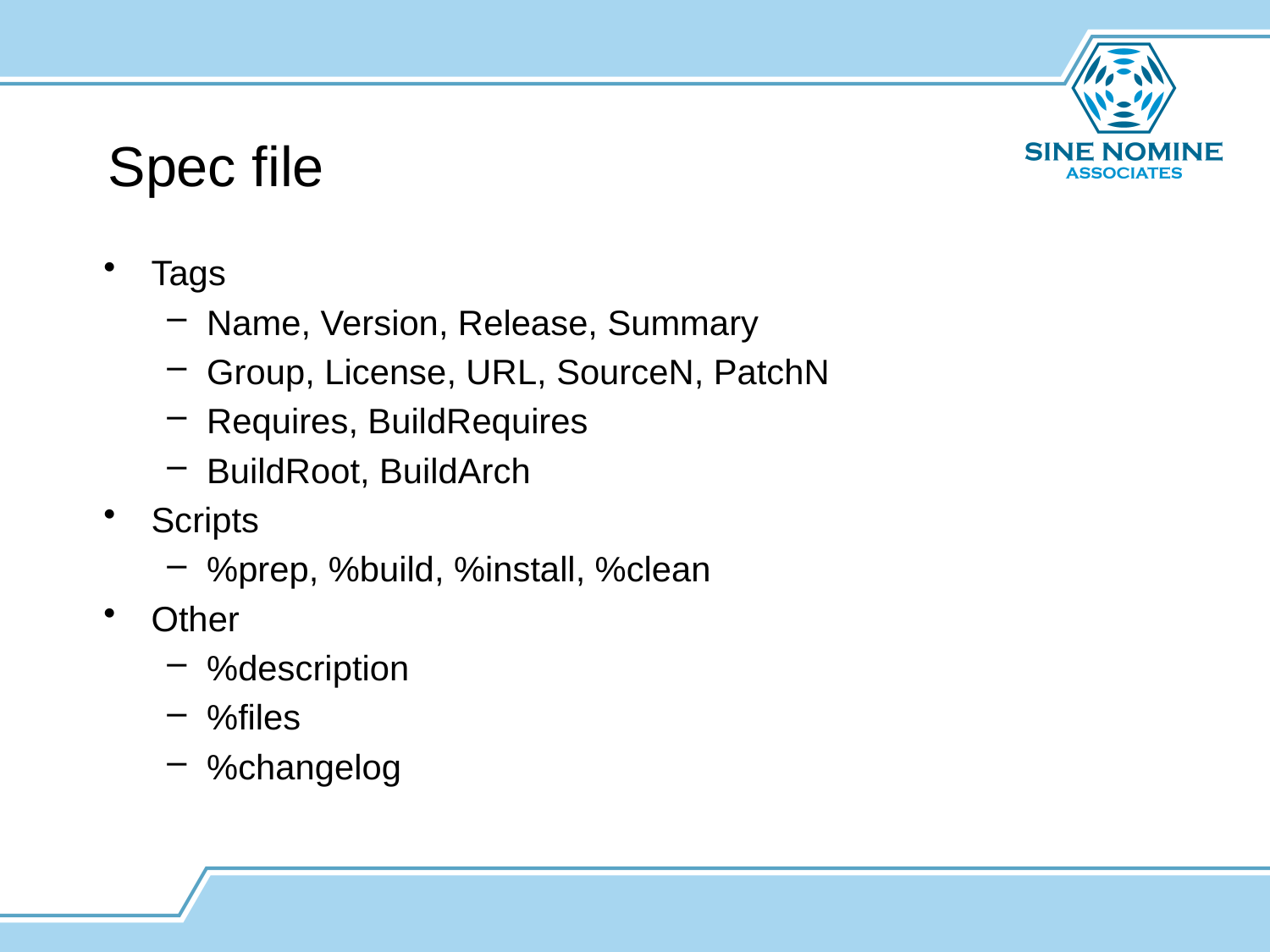

# Spec file
Tags
Name, Version, Release, Summary
Group, License, URL, SourceN, PatchN
Requires, BuildRequires
BuildRoot, BuildArch
Scripts
%prep, %build, %install, %clean
Other
%description
%files
%changelog